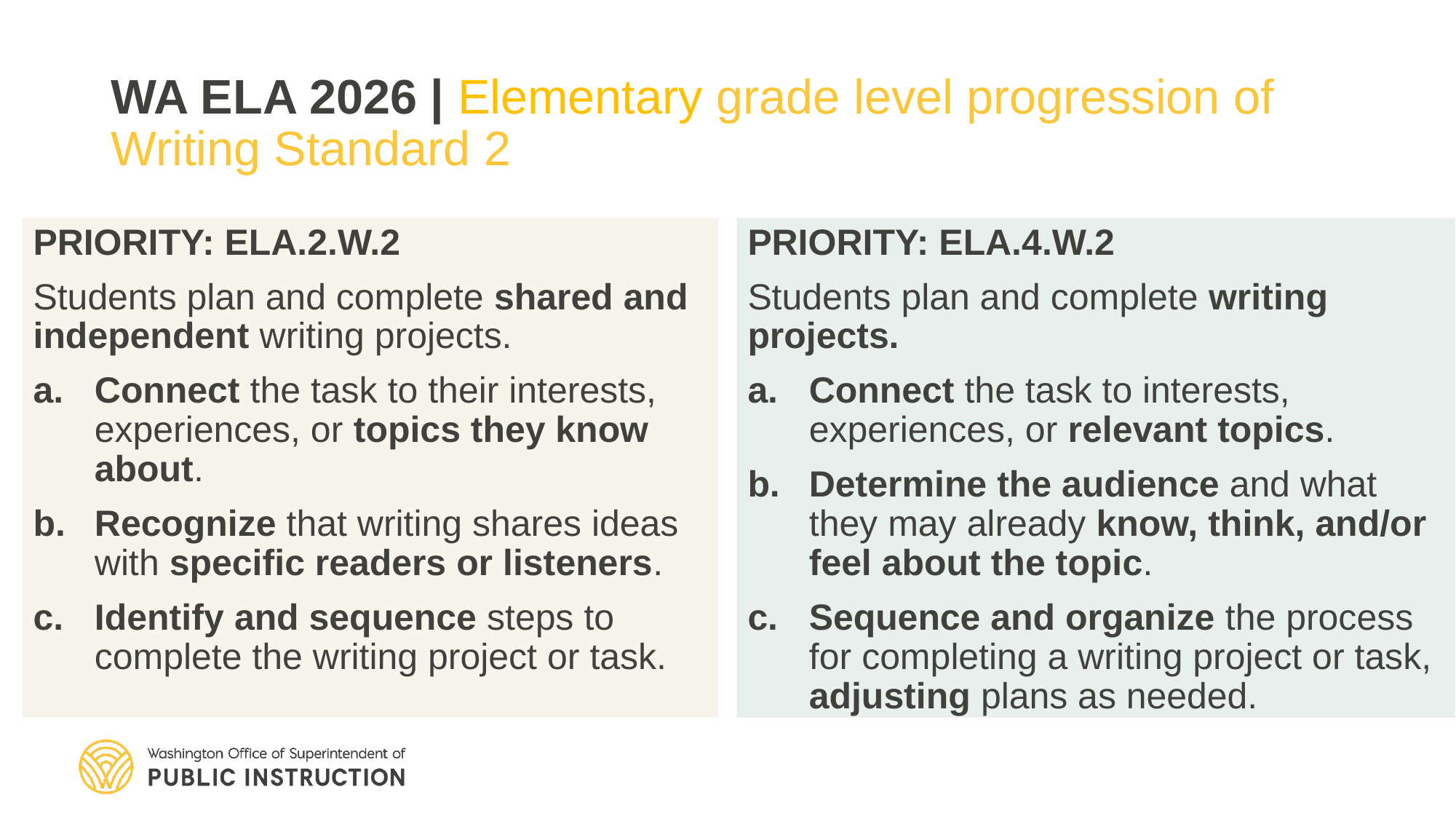

# WA ELA 2026 | Elementary grade level progression of Writing Standard 2
PRIORITY: ELA.2.W.2
Students plan and complete shared and independent writing projects.
Connect the task to their interests, experiences, or topics they know about.
Recognize that writing shares ideas with specific readers or listeners.
Identify and sequence steps to complete the writing project or task.
PRIORITY: ELA.4.W.2
Students plan and complete writing projects.
Connect the task to interests, experiences, or relevant topics.
Determine the audience and what they may already know, think, and/or feel about the topic.
Sequence and organize the process for completing a writing project or task, adjusting plans as needed.